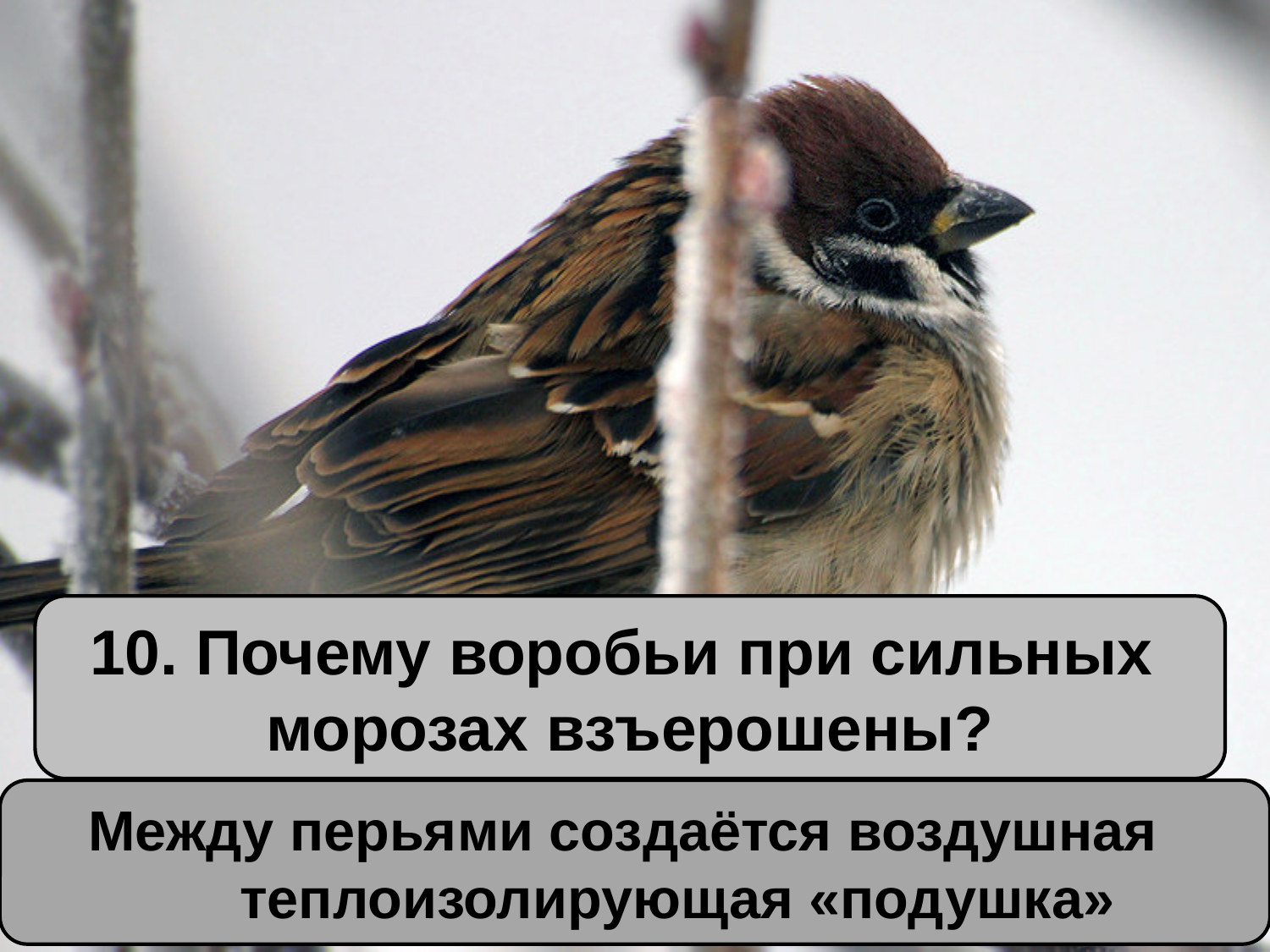

10. Почему воробьи при сильных
морозах взъерошены?
  Между перьями создаётся воздушная
              теплоизолирующая «подушка»